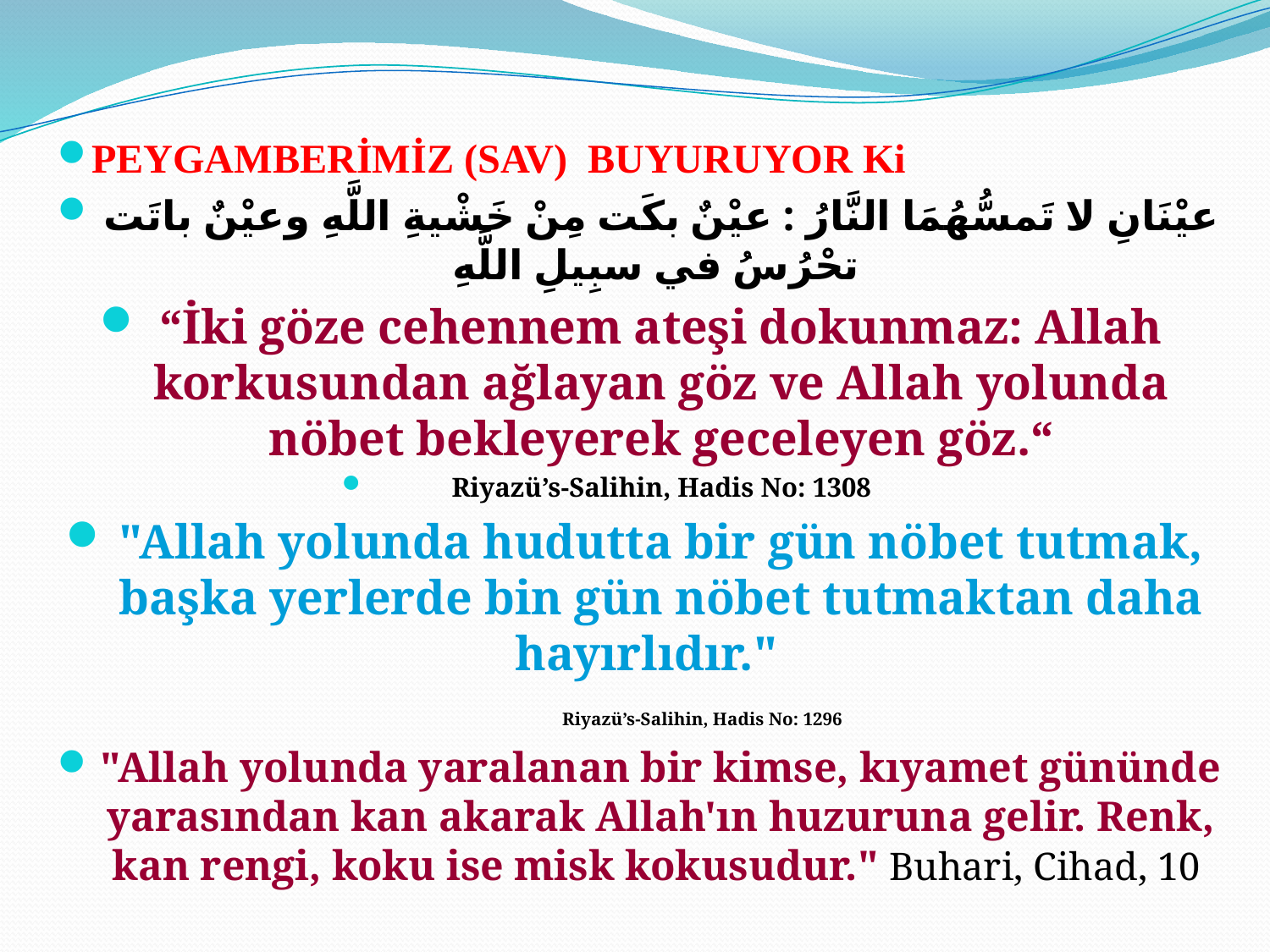

PEYGAMBERİMİZ (SAV)  BUYURUYOR Ki
عيْنَانِ لا تَمسُّهُمَا النَّارُ : عيْنٌ بكَت مِنْ خَشْيةِ اللَّهِ وعيْنٌ باتَت تحْرُسُ في سبِيلِ اللَّهِ
“İki göze cehennem ateşi dokunmaz: Allah korkusundan ağlayan göz ve Allah yolunda nöbet bekleyerek geceleyen göz.“
Riyazü’s-Salihin, Hadis No: 1308
"Allah yolunda hudutta bir gün nöbet tutmak, başka yerlerde bin gün nöbet tutmaktan daha hayırlıdır."
             Riyazü’s-Salihin, Hadis No: 1296
"Allah yolunda yaralanan bir kimse, kıyamet gününde yarasından kan akarak Allah'ın huzuruna gelir. Renk, kan rengi, koku ise misk kokusudur." Buhari, Cihad, 10